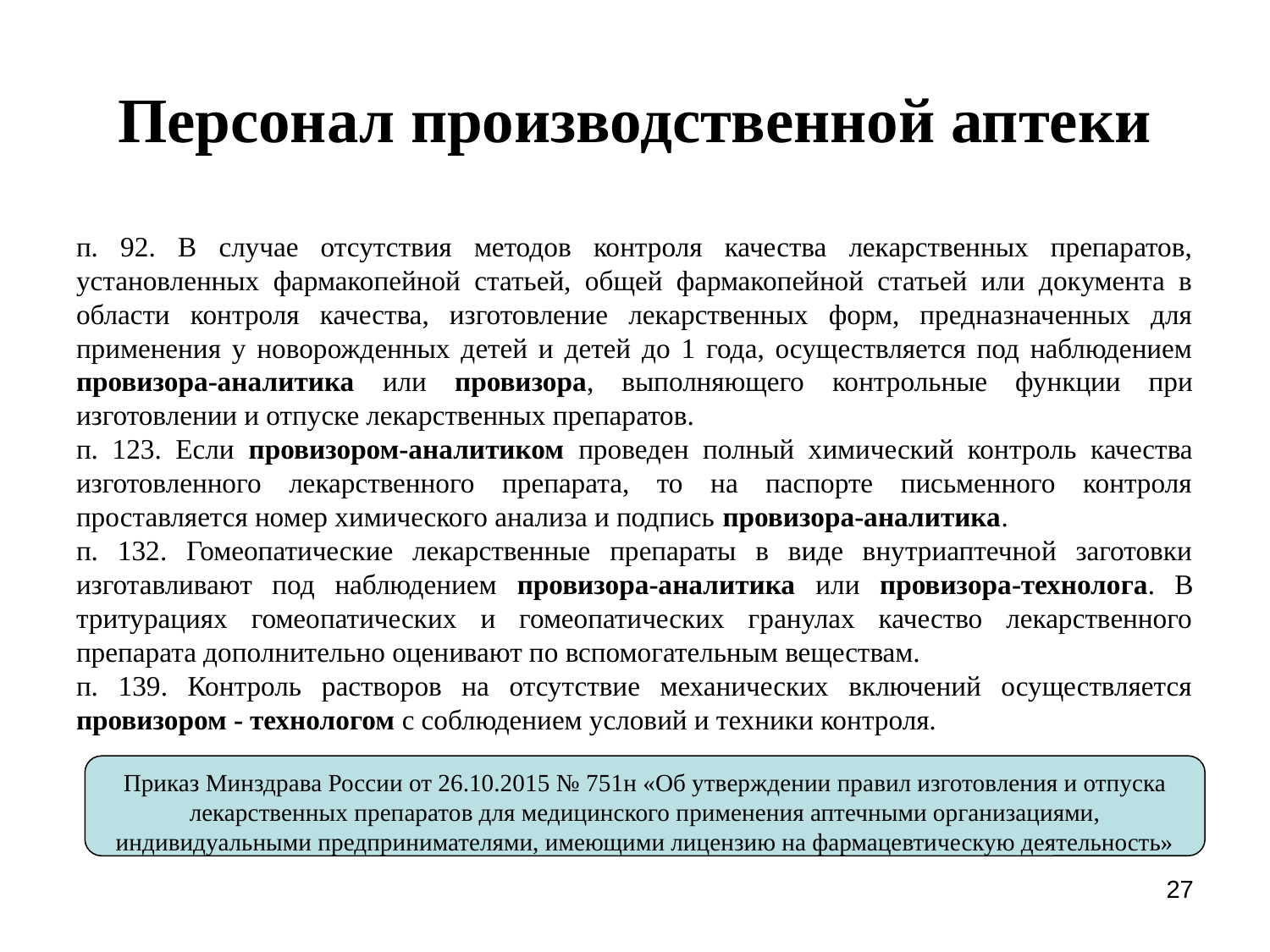

# Персонал производственной аптеки
п. 92. В случае отсутствия методов контроля качества лекарственных препаратов, установленных фармакопейной статьей, общей фармакопейной статьей или документа в области контроля качества, изготовление лекарственных форм, предназначенных для применения у новорожденных детей и детей до 1 года, осуществляется под наблюдением провизора-аналитика или провизора, выполняющего контрольные функции при изготовлении и отпуске лекарственных препаратов.
п. 123. Если провизором-аналитиком проведен полный химический контроль качества изготовленного лекарственного препарата, то на паспорте письменного контроля проставляется номер химического анализа и подпись провизора-аналитика.
п. 132. Гомеопатические лекарственные препараты в виде внутриаптечной заготовки изготавливают под наблюдением провизора-аналитика или провизора-технолога. В тритурациях гомеопатических и гомеопатических гранулах качество лекарственного препарата дополнительно оценивают по вспомогательным веществам.
п. 139. Контроль растворов на отсутствие механических включений осуществляется провизором - технологом с соблюдением условий и техники контроля.

Приказ Минздрава России от 26.10.2015 № 751н «Об утверждении правил изготовления и отпуска лекарственных препаратов для медицинского применения аптечными организациями, индивидуальными предпринимателями, имеющими лицензию на фармацевтическую деятельность»
27